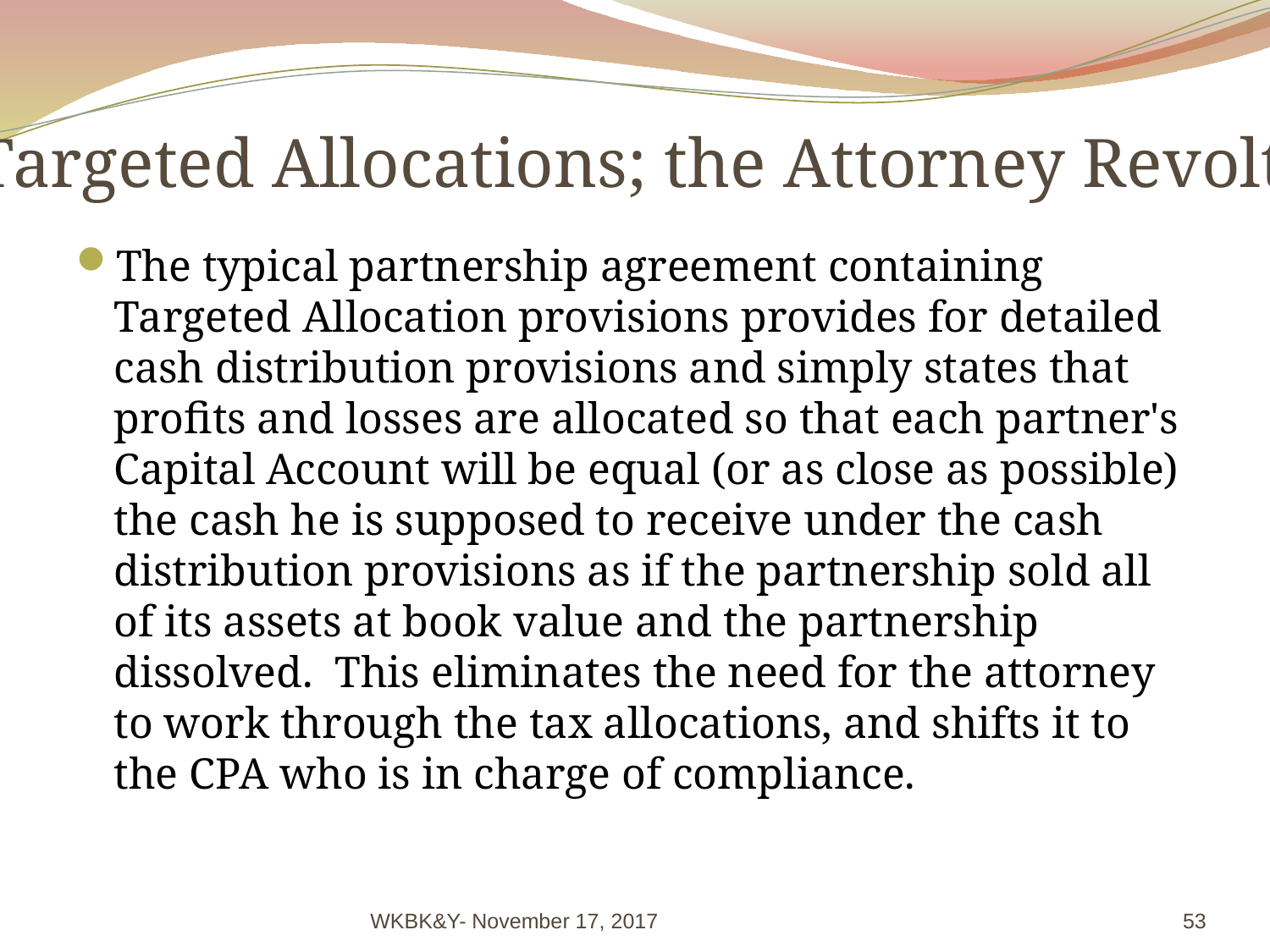

# Targeted Allocations; the Attorney Revolt
The typical partnership agreement containing Targeted Allocation provisions provides for detailed cash distribution provisions and simply states that profits and losses are allocated so that each partner's Capital Account will be equal (or as close as possible) the cash he is supposed to receive under the cash distribution provisions as if the partnership sold all of its assets at book value and the partnership dissolved.  This eliminates the need for the attorney to work through the tax allocations, and shifts it to the CPA who is in charge of compliance.

WKBK&Y- November 17, 2017
53